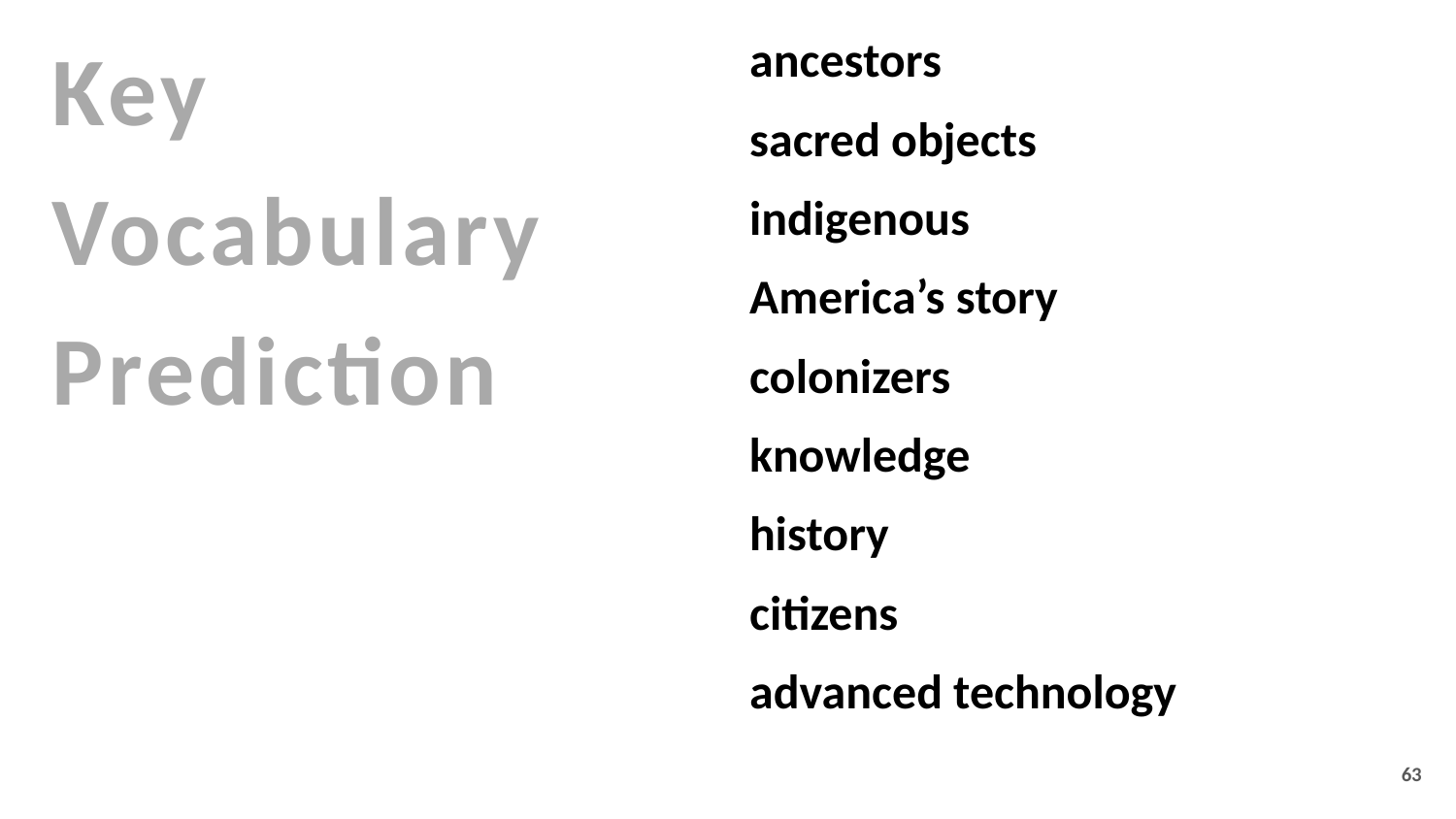

ancestors
sacred objects
indigenous
America’s story
colonizers
knowledge
history
citizens
advanced technology

Key

Vocabulary

Prediction

63